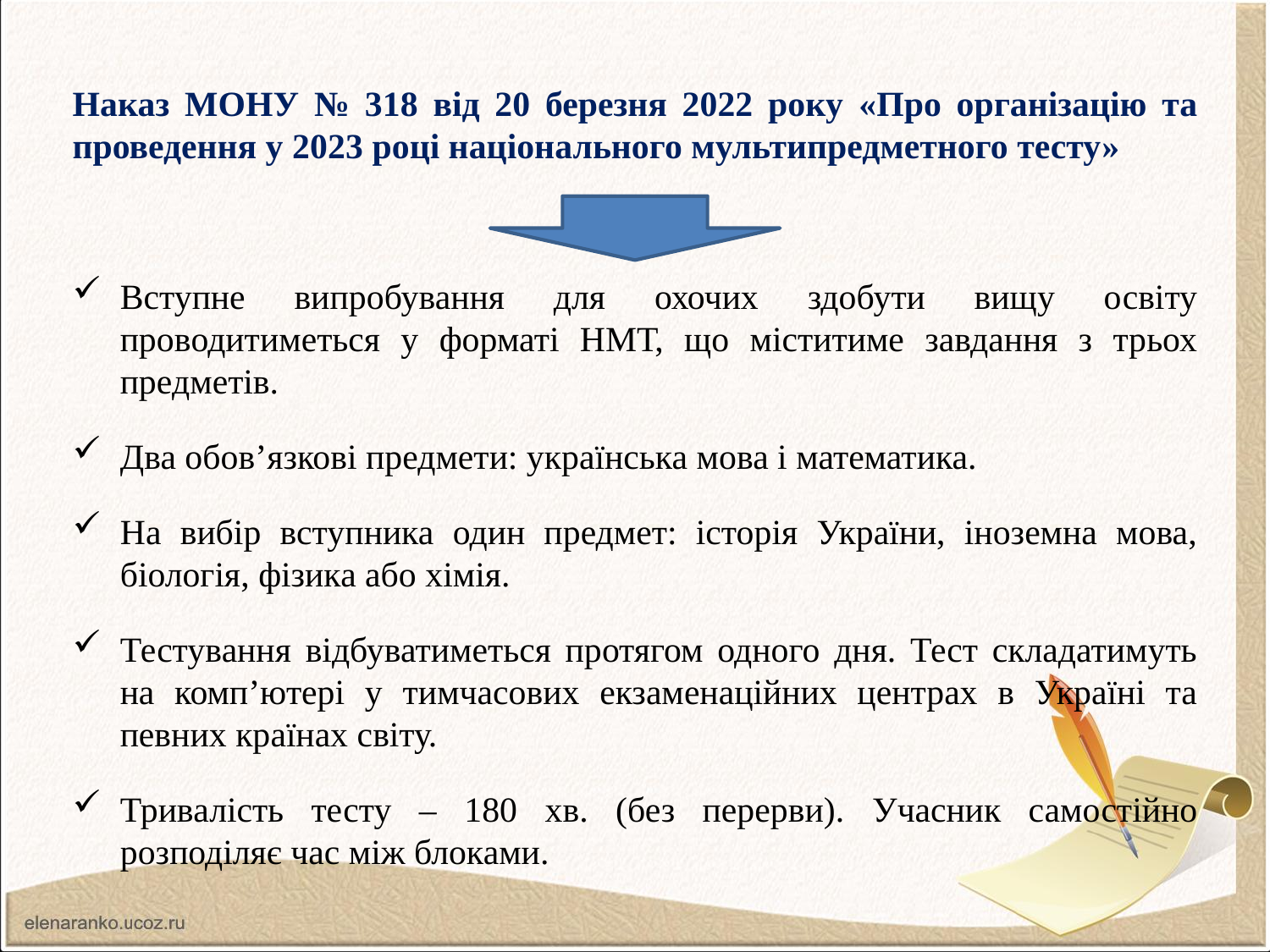

Наказ МОНУ № 318 від 20 березня 2022 року «Про організацію та проведення у 2023 році національного мультипредметного тесту»

Вступне випробування для охочих здобути вищу освіту проводитиметься у форматі НМТ, що міститиме завдання з трьох предметів.
Два обов’язкові предмети: українська мова і математика.
На вибір вступника один предмет: історія України, іноземна мова, біологія, фізика або хімія.
Тестування відбуватиметься протягом одного дня. Тест складатимуть на комп’ютері у тимчасових екзаменаційних центрах в Україні та певних країнах світу.
Тривалість тесту – 180 хв. (без перерви). Учасник самостійно розподіляє час між блоками.